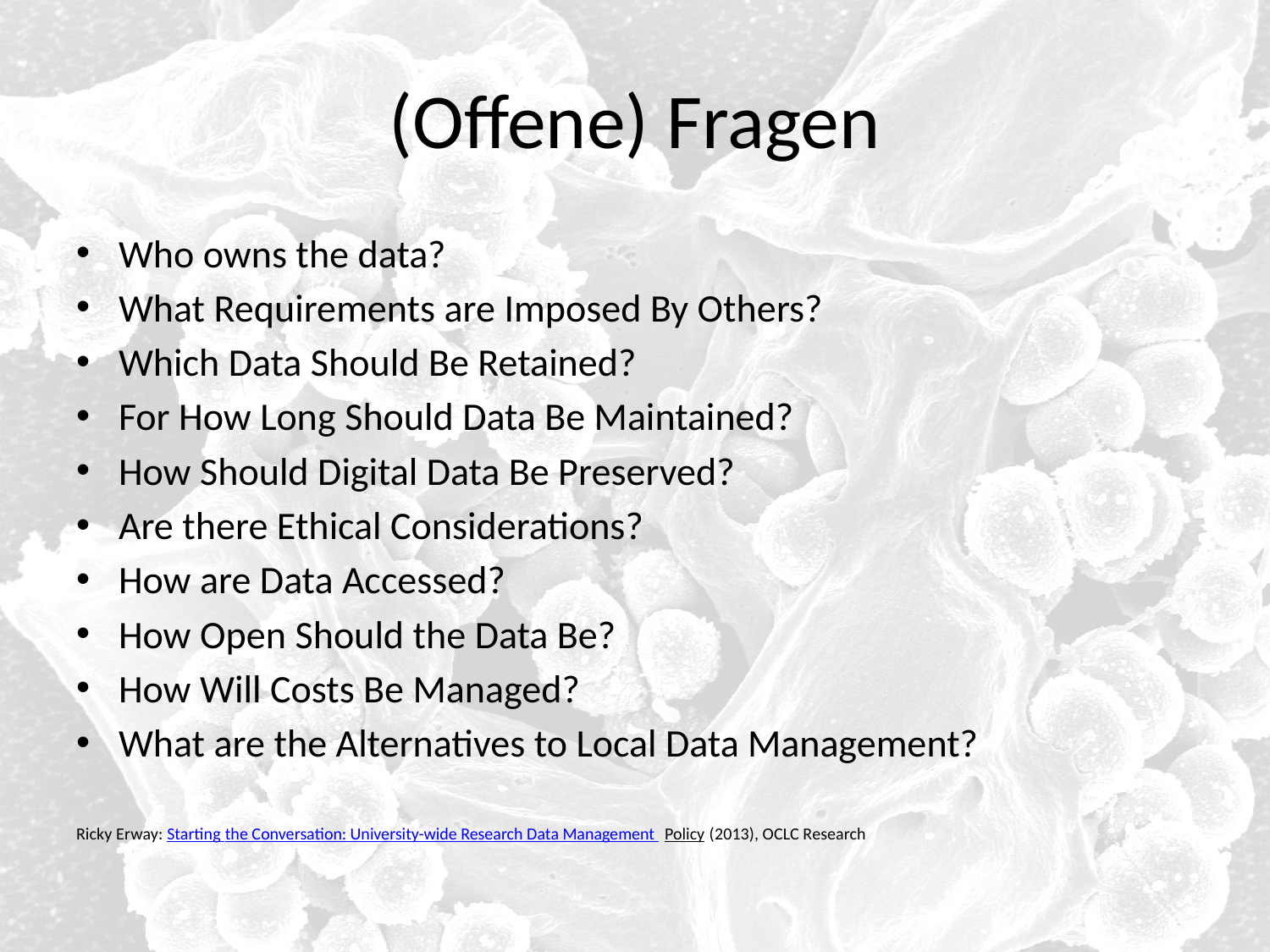

# (Offene) Fragen
Who owns the data?
What Requirements are Imposed By Others?
Which Data Should Be Retained?
For How Long Should Data Be Maintained?
How Should Digital Data Be Preserved?
Are there Ethical Considerations?
How are Data Accessed?
How Open Should the Data Be?
How Will Costs Be Managed?
What are the Alternatives to Local Data Management?

Ricky Erway: Starting the Conversation: University-wide Research Data Management Policy (2013), OCLC Research